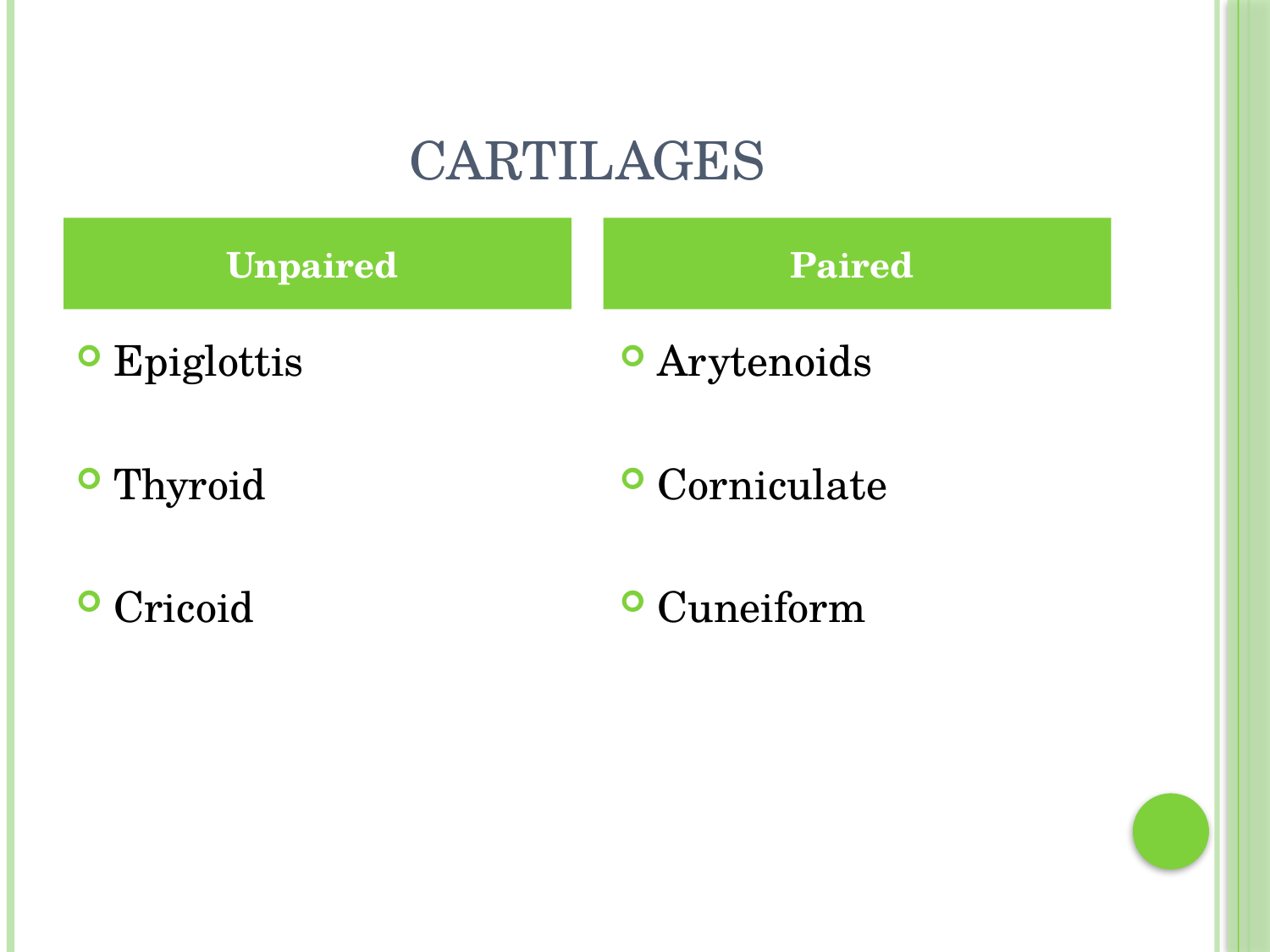

# cartilages
Unpaired
Paired
Epiglottis

Thyroid

Cricoid
Arytenoids

Corniculate

Cuneiform